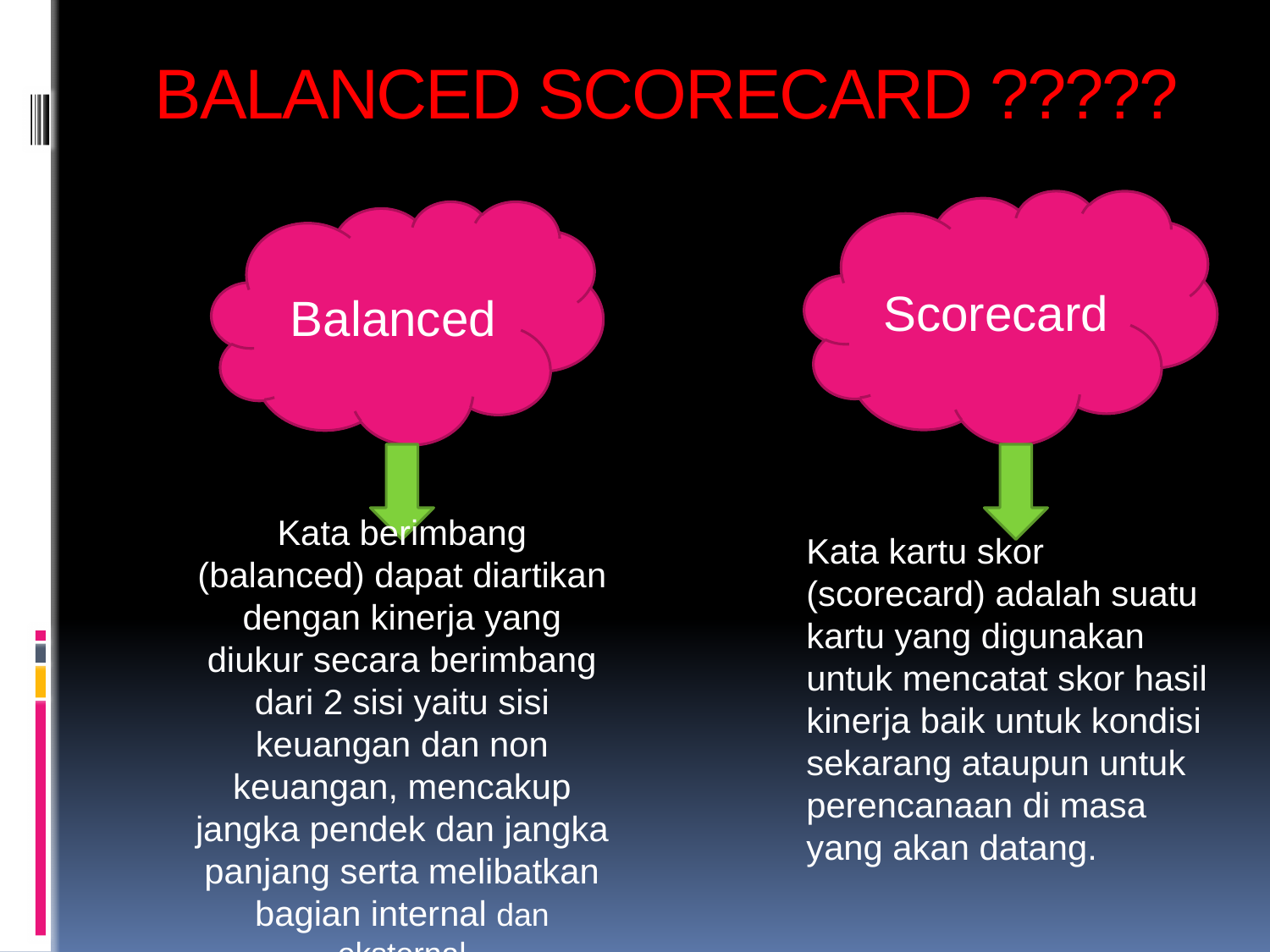

# BALANCED SCORECARD ?????
Scorecard
Balanced

Kata kartu skor (scorecard) adalah suatu kartu yang digunakan untuk mencatat skor hasil kinerja baik untuk kondisi sekarang ataupun untuk perencanaan di masa yang akan datang.
Kata berimbang (balanced) dapat diartikan dengan kinerja yang diukur secara berimbang dari 2 sisi yaitu sisi keuangan dan non keuangan, mencakup jangka pendek dan jangka panjang serta melibatkan bagian internal dan eksternal